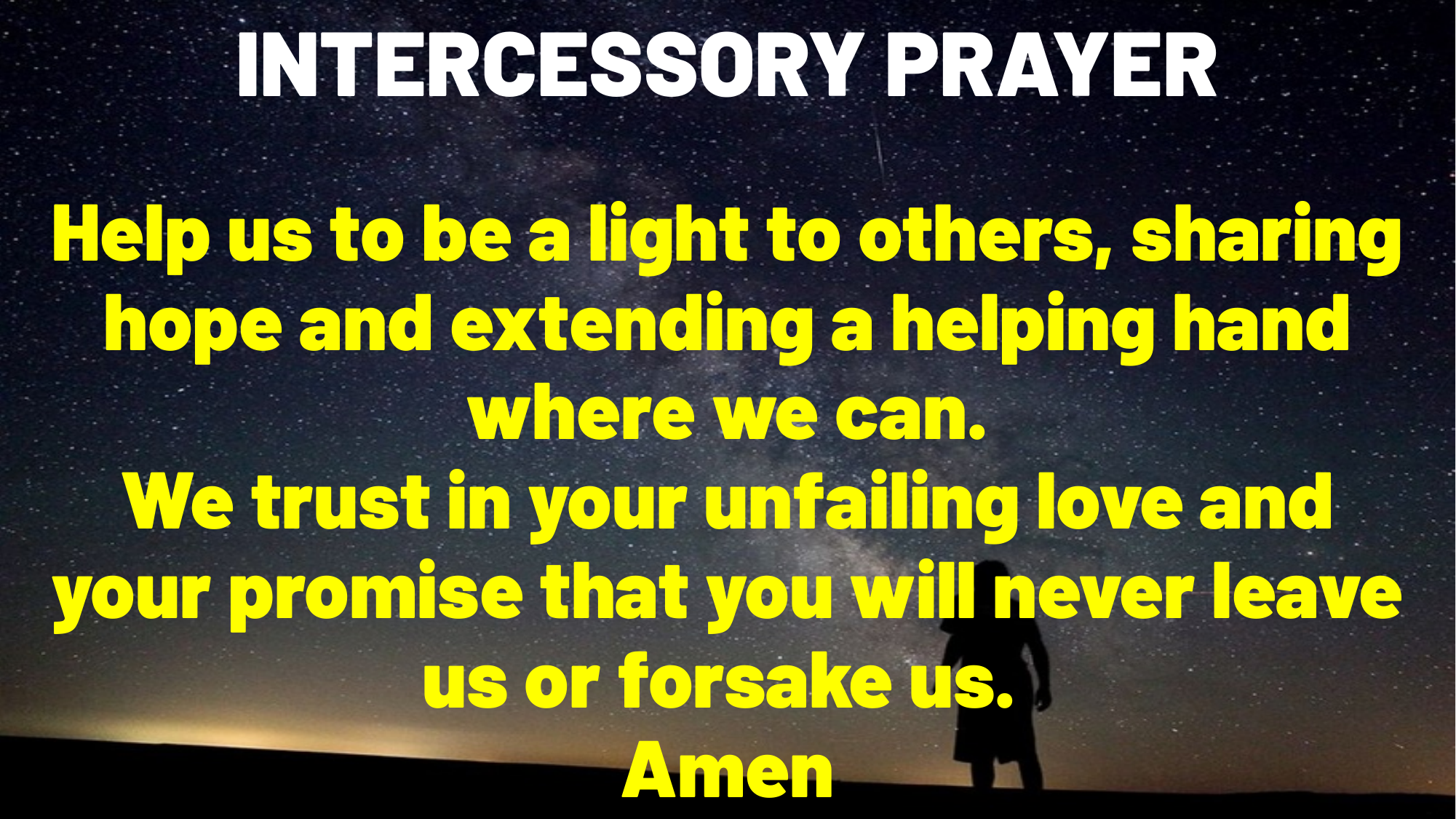

INTERCESSORY PRAYER

Help us to be a light to others, sharing hope and extending a helping hand where we can.
We trust in your unfailing love and your promise that you will never leave us or forsake us.
Amen